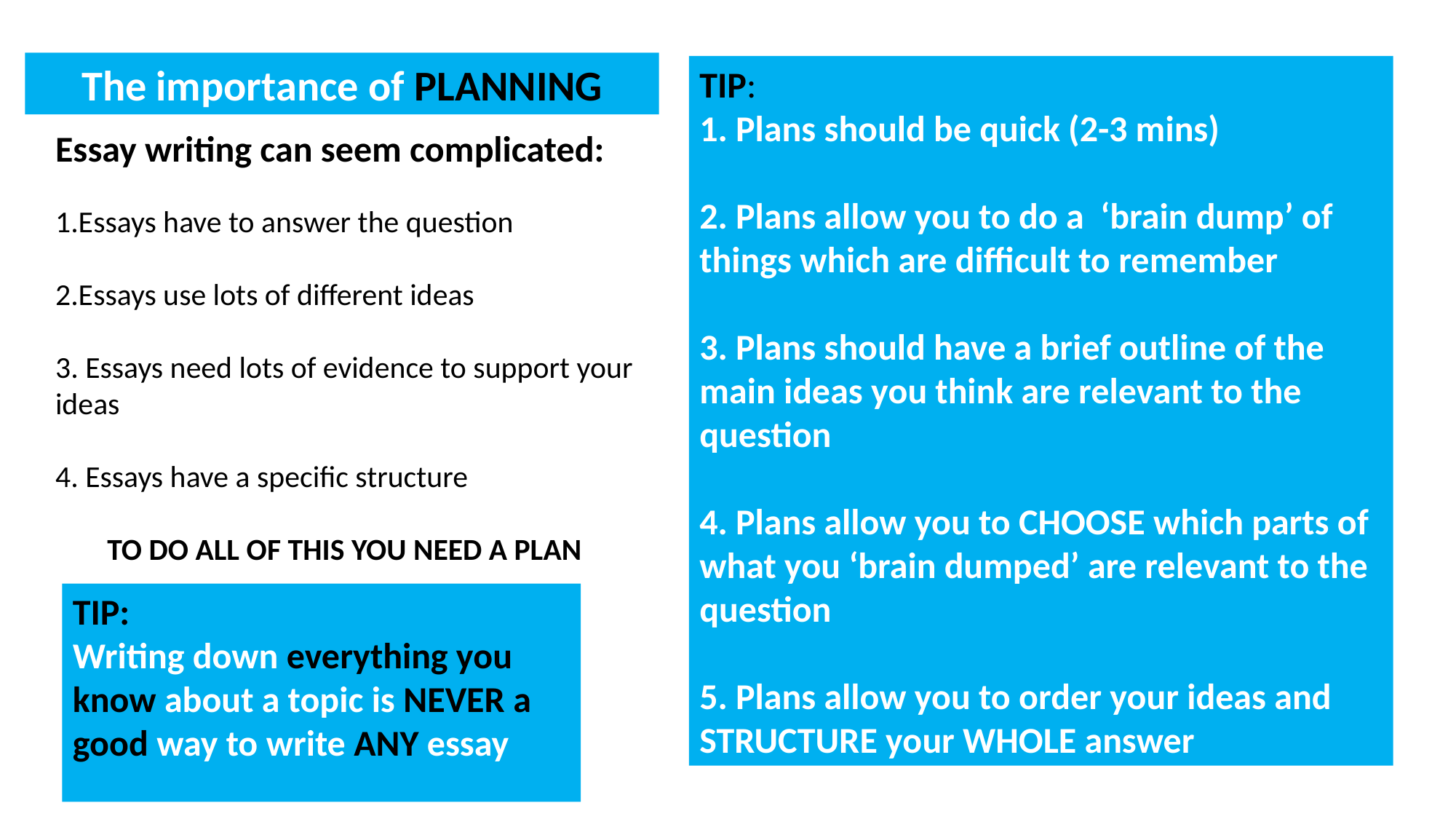

The importance of PLANNING
TIP:
1. Plans should be quick (2-3 mins)

2. Plans allow you to do a  ‘brain dump’ of things which are difficult to remember

3. Plans should have a brief outline of the main ideas you think are relevant to the question

4. Plans allow you to CHOOSE which parts of what you ‘brain dumped’ are relevant to the question

5. Plans allow you to order your ideas and STRUCTURE your WHOLE answer
Essay writing can seem complicated:

1.Essays have to answer the question

2.Essays use lots of different ideas

3. Essays need lots of evidence to support your ideas

4. Essays have a specific structure

TO DO ALL OF THIS YOU NEED A PLAN

TIP:
Writing down everything you know about a topic is NEVER a good way to write ANY essay